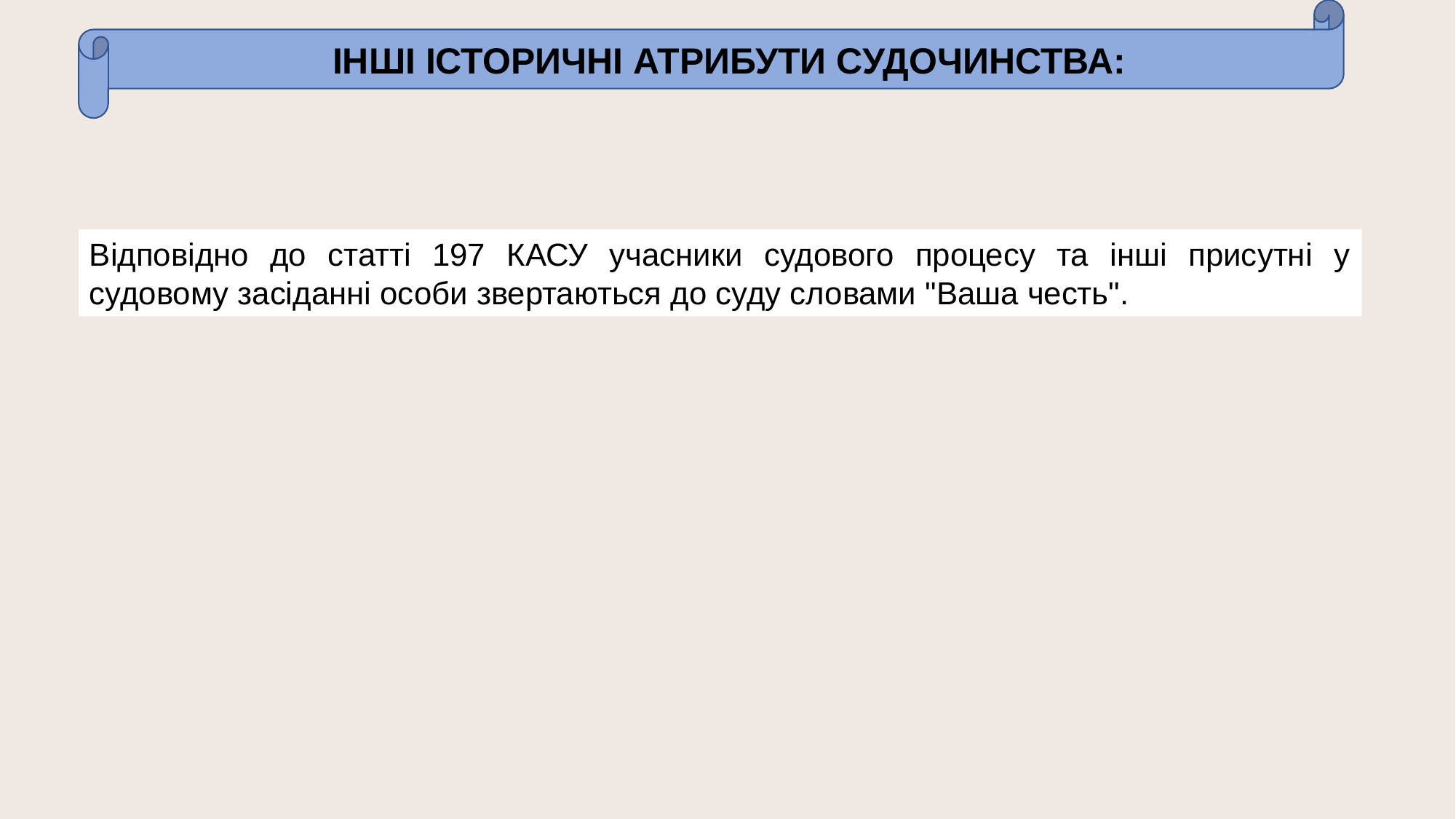

ІНШІ ІСТОРИЧНІ АТРИБУТИ СУДОЧИНСТВА:
Відповідно до статті 197 КАСУ учасники судового процесу та інші присутні у судовому засіданні особи звертаються до суду словами "Ваша честь".